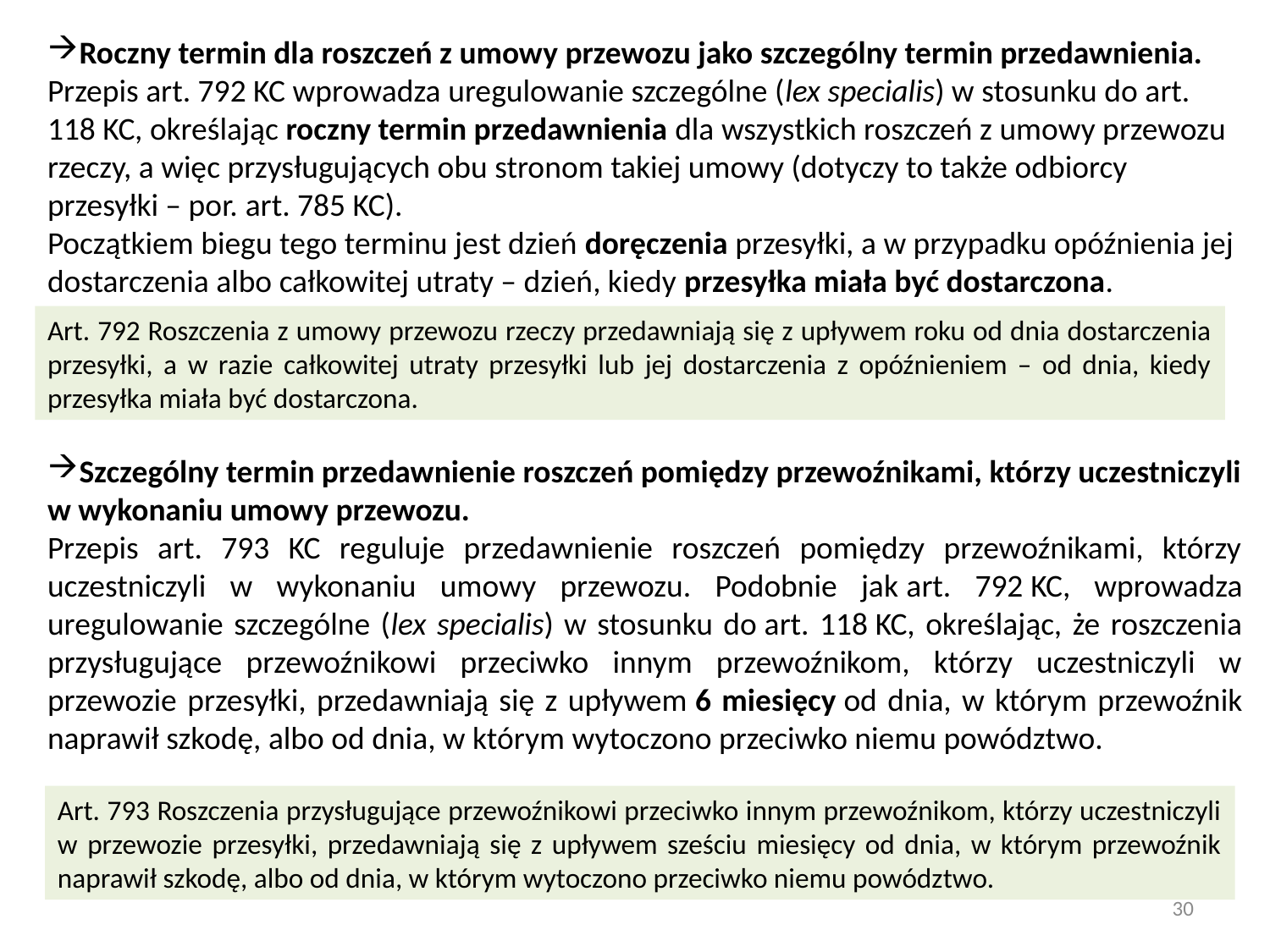

Roczny termin dla roszczeń z umowy przewozu jako szczególny termin przedawnienia.
Przepis art. 792 KC wprowadza uregulowanie szczególne (lex specialis) w stosunku do art. 118 KC, określając roczny termin przedawnienia dla wszystkich roszczeń z umowy przewozu rzeczy, a więc przysługujących obu stronom takiej umowy (dotyczy to także odbiorcy przesyłki – por. art. 785 KC).
Początkiem biegu tego terminu jest dzień doręczenia przesyłki, a w przypadku opóźnienia jej dostarczenia albo całkowitej utraty – dzień, kiedy przesyłka miała być dostarczona.

Szczególny termin przedawnienie roszczeń pomiędzy przewoźnikami, którzy uczestniczyli w wykonaniu umowy przewozu.
Przepis art. 793 KC reguluje przedawnienie roszczeń pomiędzy przewoźnikami, którzy uczestniczyli w wykonaniu umowy przewozu. Podobnie jak art. 792 KC, wprowadza uregulowanie szczególne (lex specialis) w stosunku do art. 118 KC, określając, że roszczenia przysługujące przewoźnikowi przeciwko innym przewoźnikom, którzy uczestniczyli w przewozie przesyłki, przedawniają się z upływem 6 miesięcy od dnia, w którym przewoźnik naprawił szkodę, albo od dnia, w którym wytoczono przeciwko niemu powództwo.
Art. 792 Roszczenia z umowy przewozu rzeczy przedawniają się z upływem roku od dnia dostarczenia przesyłki, a w razie całkowitej utraty przesyłki lub jej dostarczenia z opóźnieniem – od dnia, kiedy przesyłka miała być dostarczona.
Art. 793 Roszczenia przysługujące przewoźnikowi przeciwko innym przewoźnikom, którzy uczestniczyli w przewozie przesyłki, przedawniają się z upływem sześciu miesięcy od dnia, w którym przewoźnik naprawił szkodę, albo od dnia, w którym wytoczono przeciwko niemu powództwo.
30